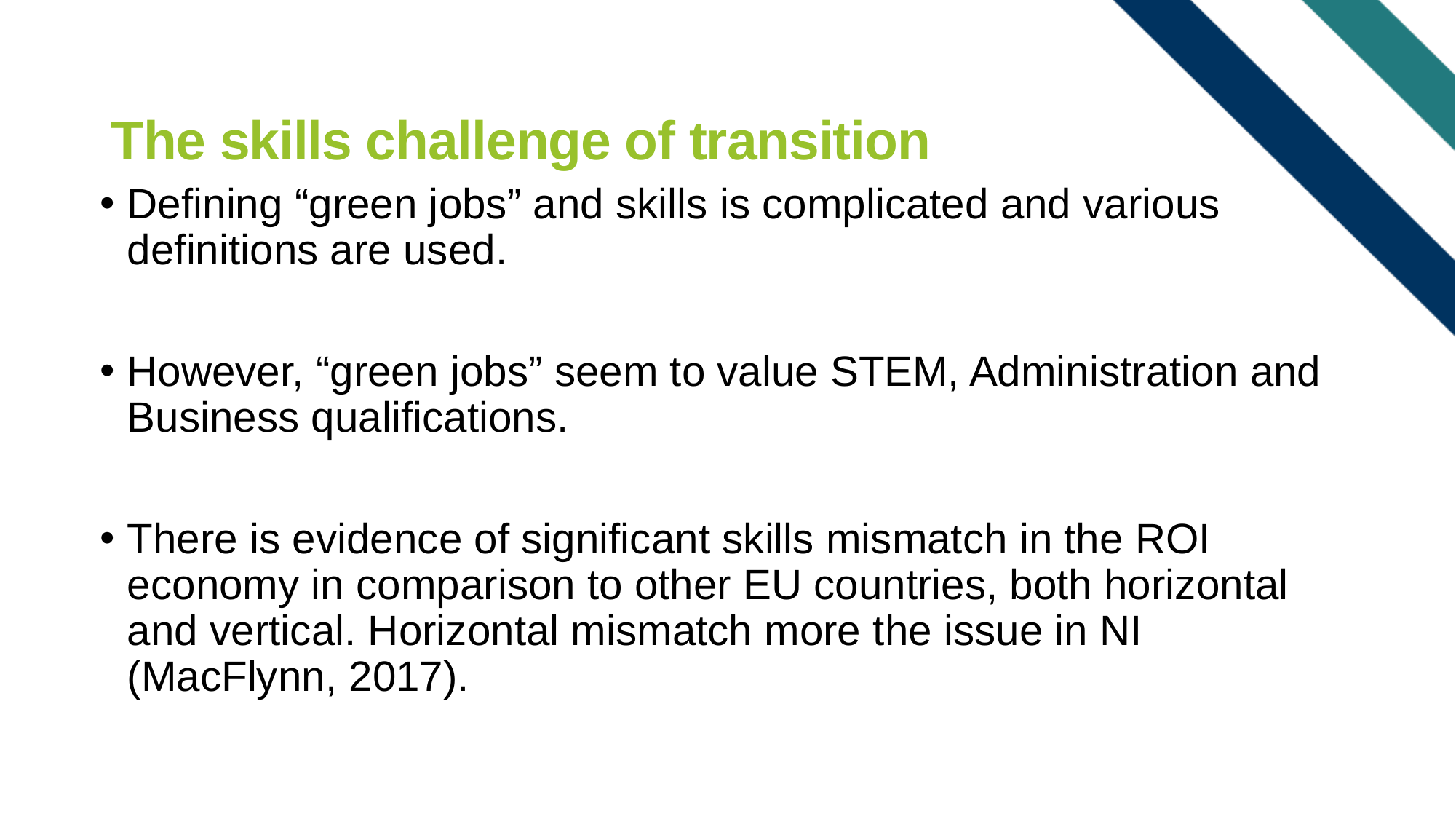

# The skills challenge of transition
Defining “green jobs” and skills is complicated and various definitions are used.

However, “green jobs” seem to value STEM, Administration and Business qualifications.

There is evidence of significant skills mismatch in the ROI economy in comparison to other EU countries, both horizontal and vertical. Horizontal mismatch more the issue in NI (MacFlynn, 2017).